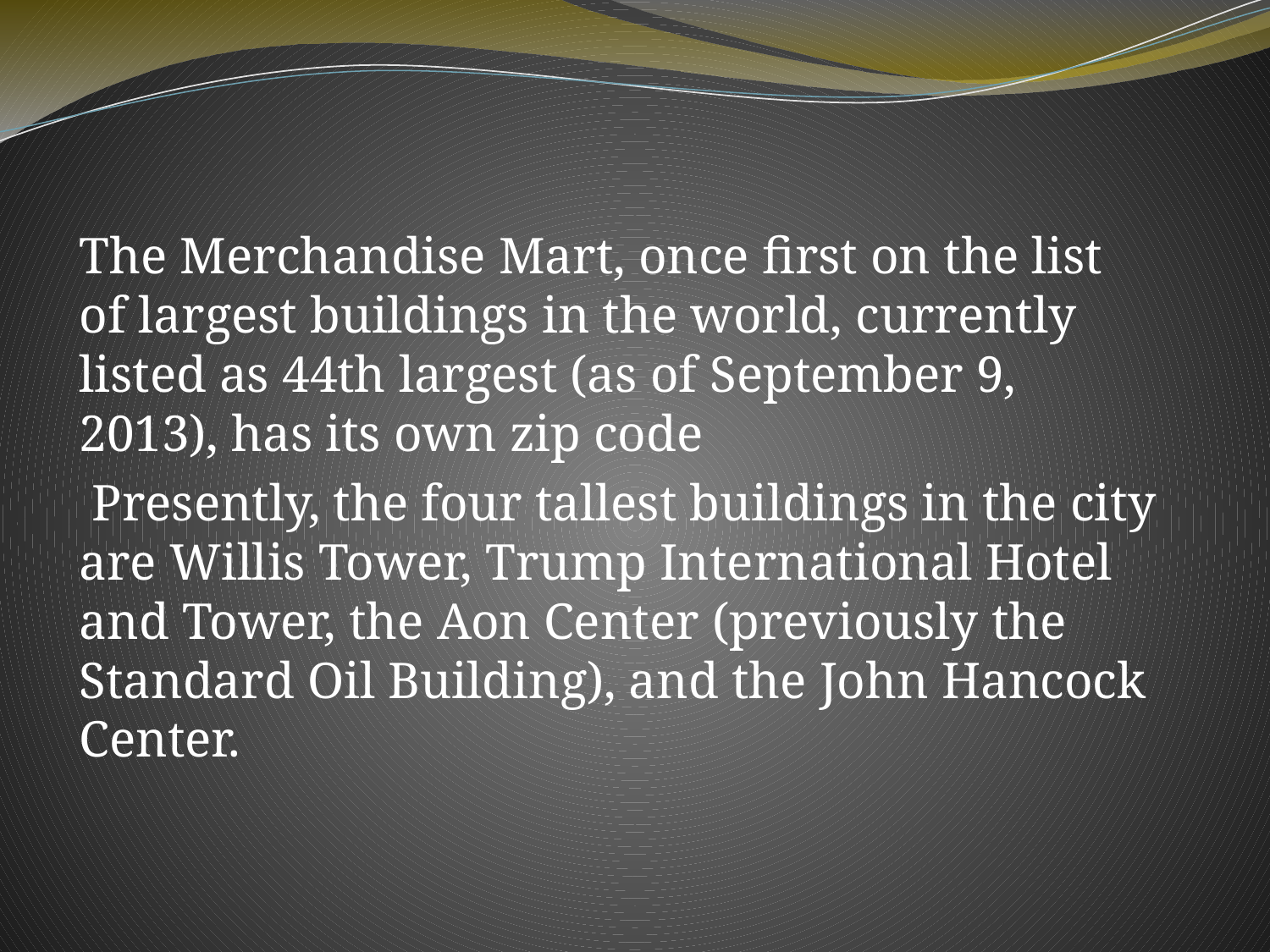

The Merchandise Mart, once first on the list of largest buildings in the world, currently listed as 44th largest (as of September 9, 2013), has its own zip code
 Presently, the four tallest buildings in the city are Willis Tower, Trump International Hotel and Tower, the Aon Center (previously the Standard Oil Building), and the John Hancock Center.